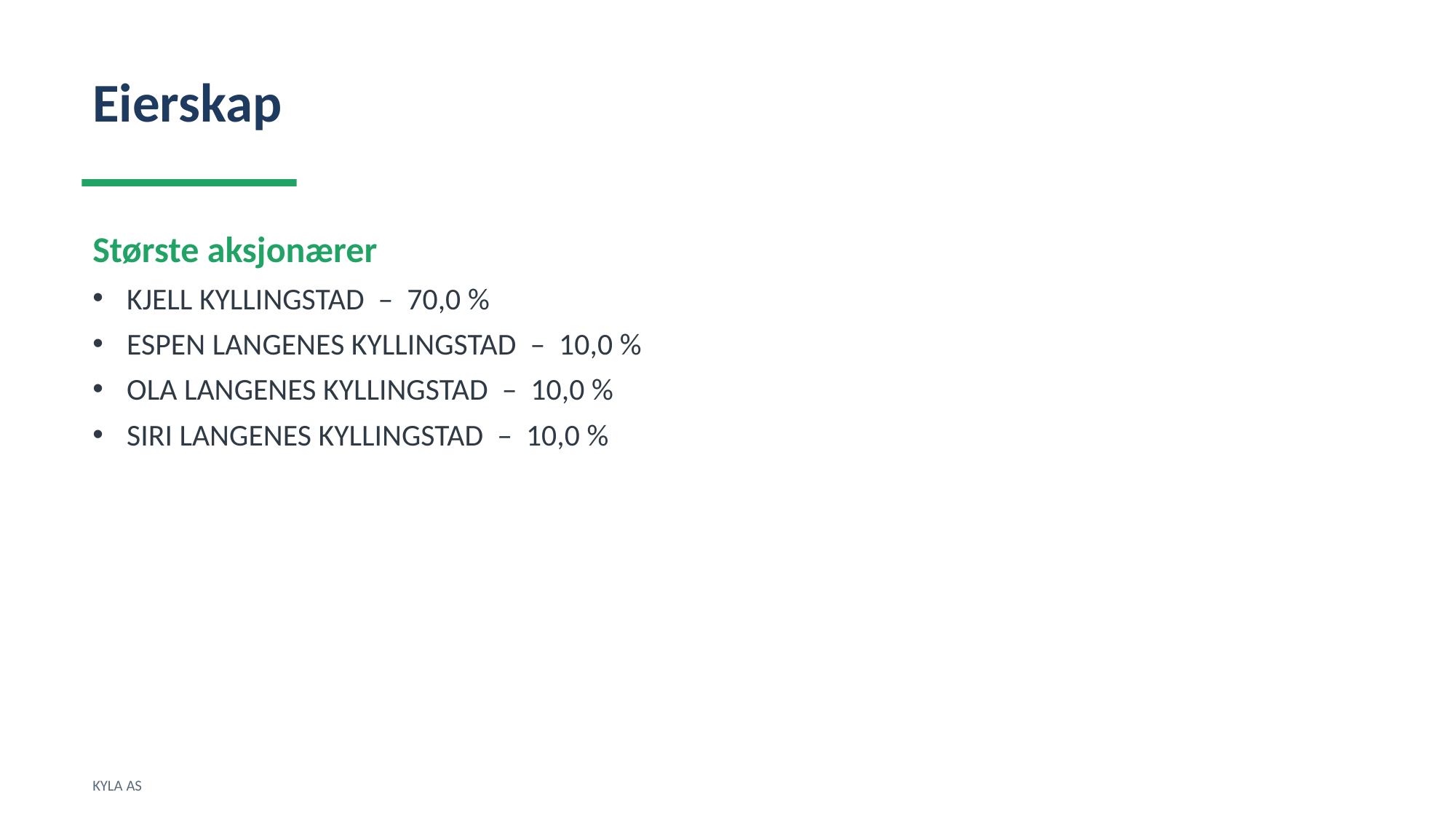

Eierskap

Største aksjonærer
KJELL KYLLINGSTAD  –  70,0 %
ESPEN LANGENES KYLLINGSTAD  –  10,0 %
OLA LANGENES KYLLINGSTAD  –  10,0 %
SIRI LANGENES KYLLINGSTAD  –  10,0 %
KYLA AS